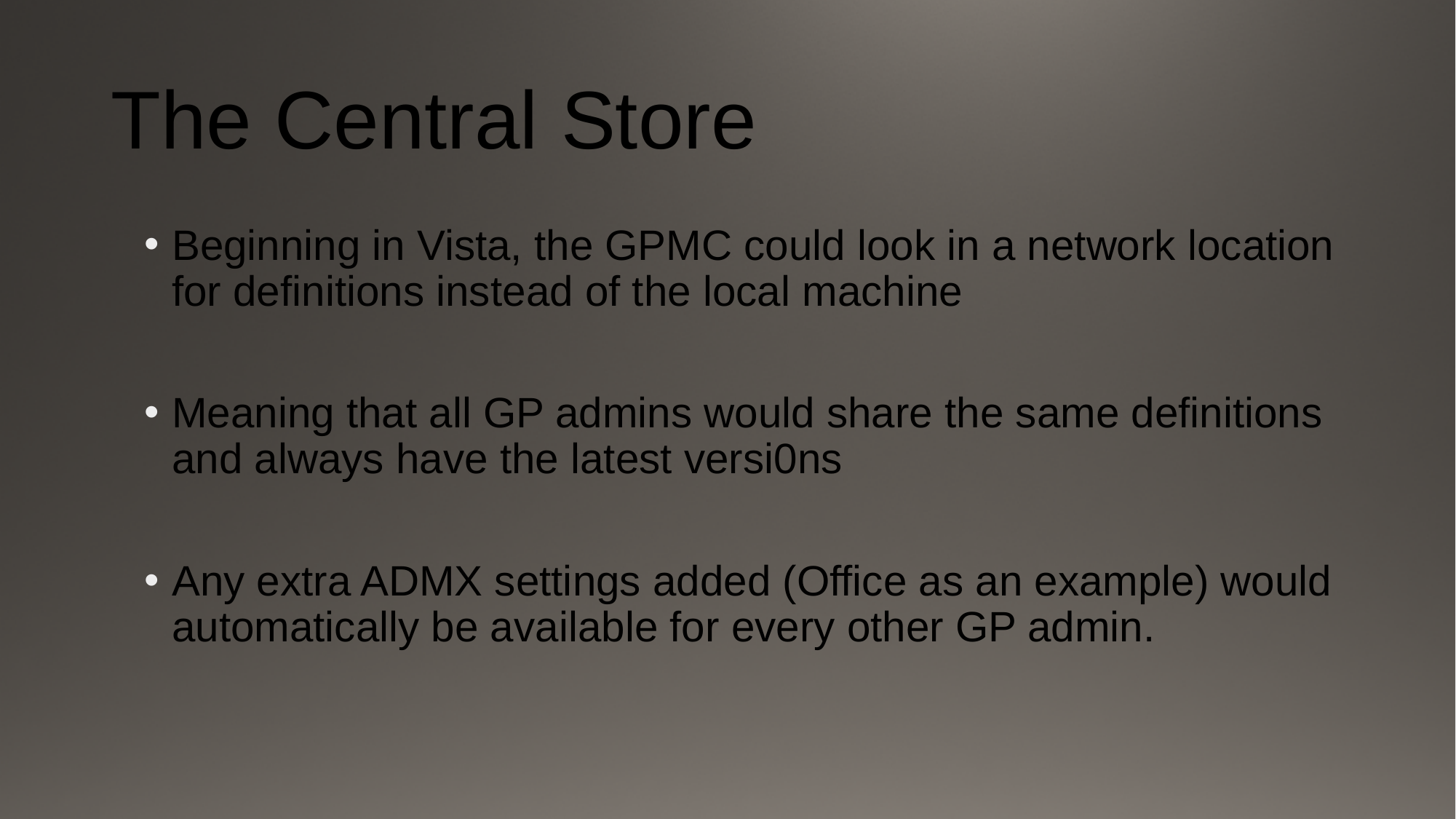

# The Central Store
Beginning in Vista, the GPMC could look in a network location for definitions instead of the local machine

Meaning that all GP admins would share the same definitions and always have the latest versi0ns

Any extra ADMX settings added (Office as an example) would automatically be available for every other GP admin.